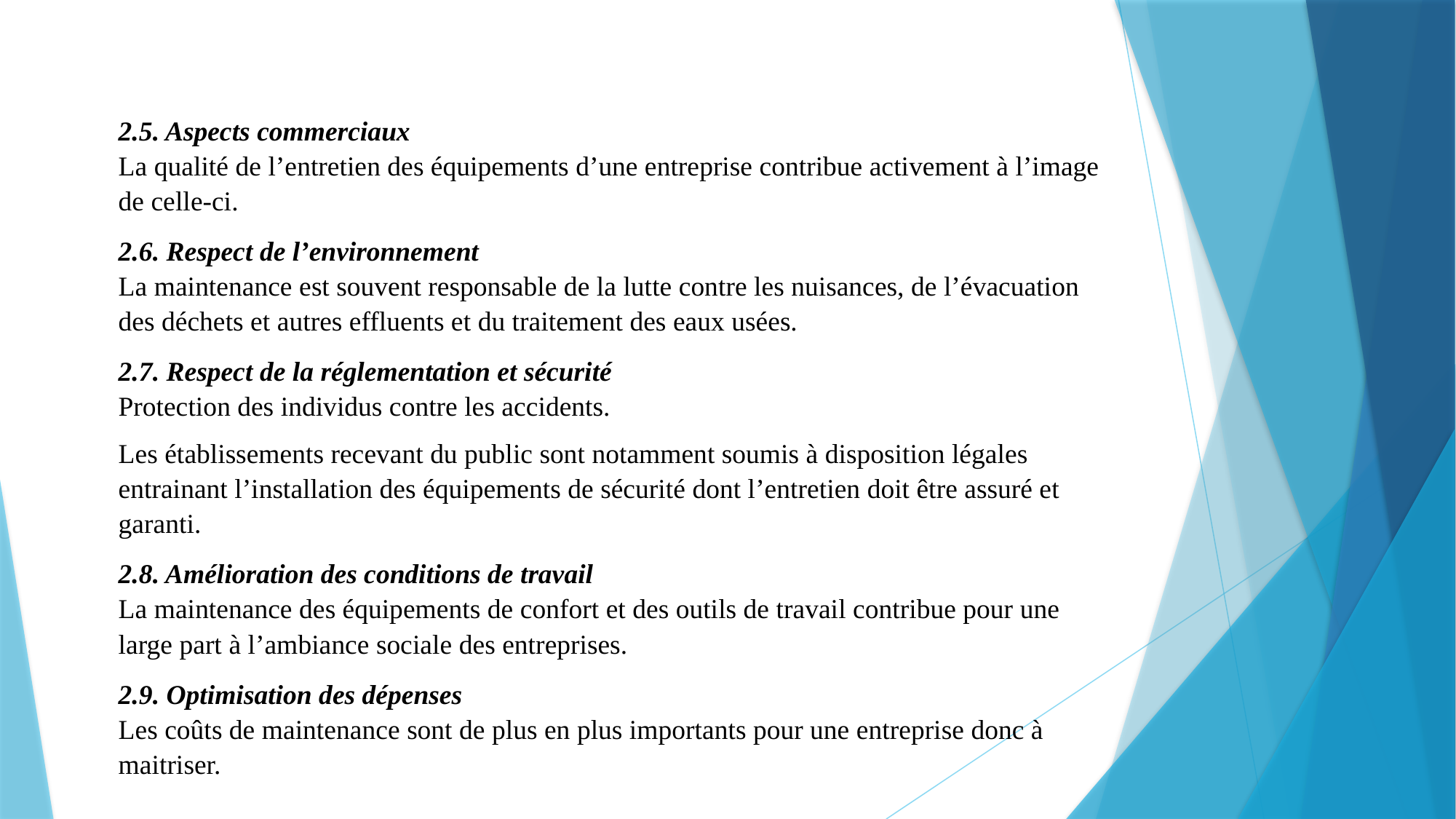

2.5. Aspects commerciaux
La qualité de l’entretien des équipements d’une entreprise contribue activement à l’image de celle-ci.
2.6. Respect de l’environnement
La maintenance est souvent responsable de la lutte contre les nuisances, de l’évacuation des déchets et autres effluents et du traitement des eaux usées.
2.7. Respect de la réglementation et sécurité
Protection des individus contre les accidents.
Les établissements recevant du public sont notamment soumis à disposition légales entrainant l’installation des équipements de sécurité dont l’entretien doit être assuré et garanti.
2.8. Amélioration des conditions de travail
La maintenance des équipements de confort et des outils de travail contribue pour une large part à l’ambiance sociale des entreprises.
2.9. Optimisation des dépenses
Les coûts de maintenance sont de plus en plus importants pour une entreprise donc à maitriser.